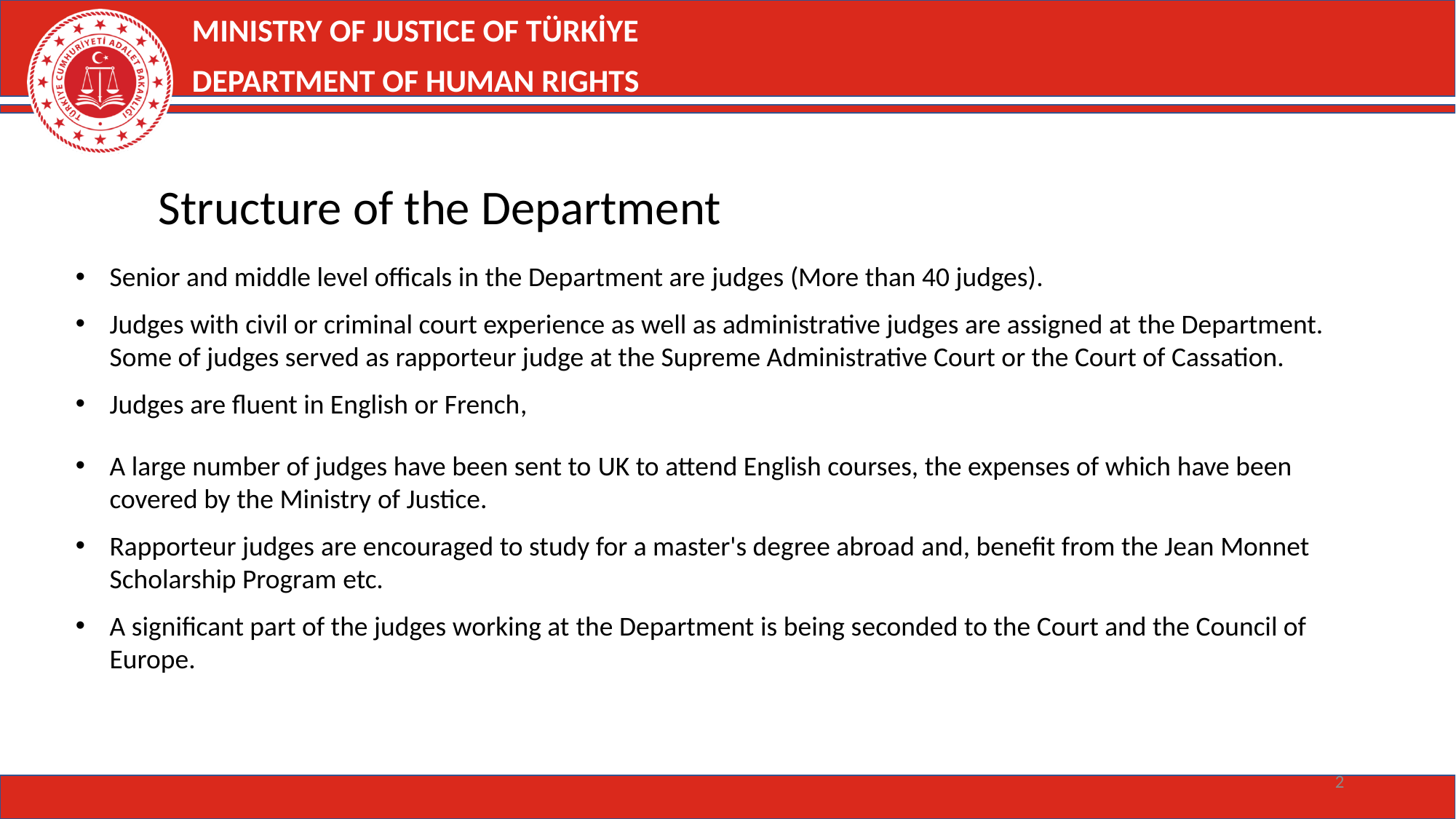

MINISTRY OF JUSTICE OF TÜRKİYE
DEPARTMENT OF HUMAN RIGHTS
	Structure of the Department
Senior and middle level officals in the Department are judges (More than 40 judges).

Judges with civil or criminal court experience as well as administrative judges are assigned at the Department. Some of judges served as rapporteur judge at the Supreme Administrative Court or the Court of Cassation.

Judges are fluent in English or French,

A large number of judges have been sent to UK to attend English courses, the expenses of which have been covered by the Ministry of Justice.

Rapporteur judges are encouraged to study for a master's degree abroad and, benefit from the Jean Monnet Scholarship Program etc.

A significant part of the judges working at the Department is being seconded to the Court and the Council of Europe.
2